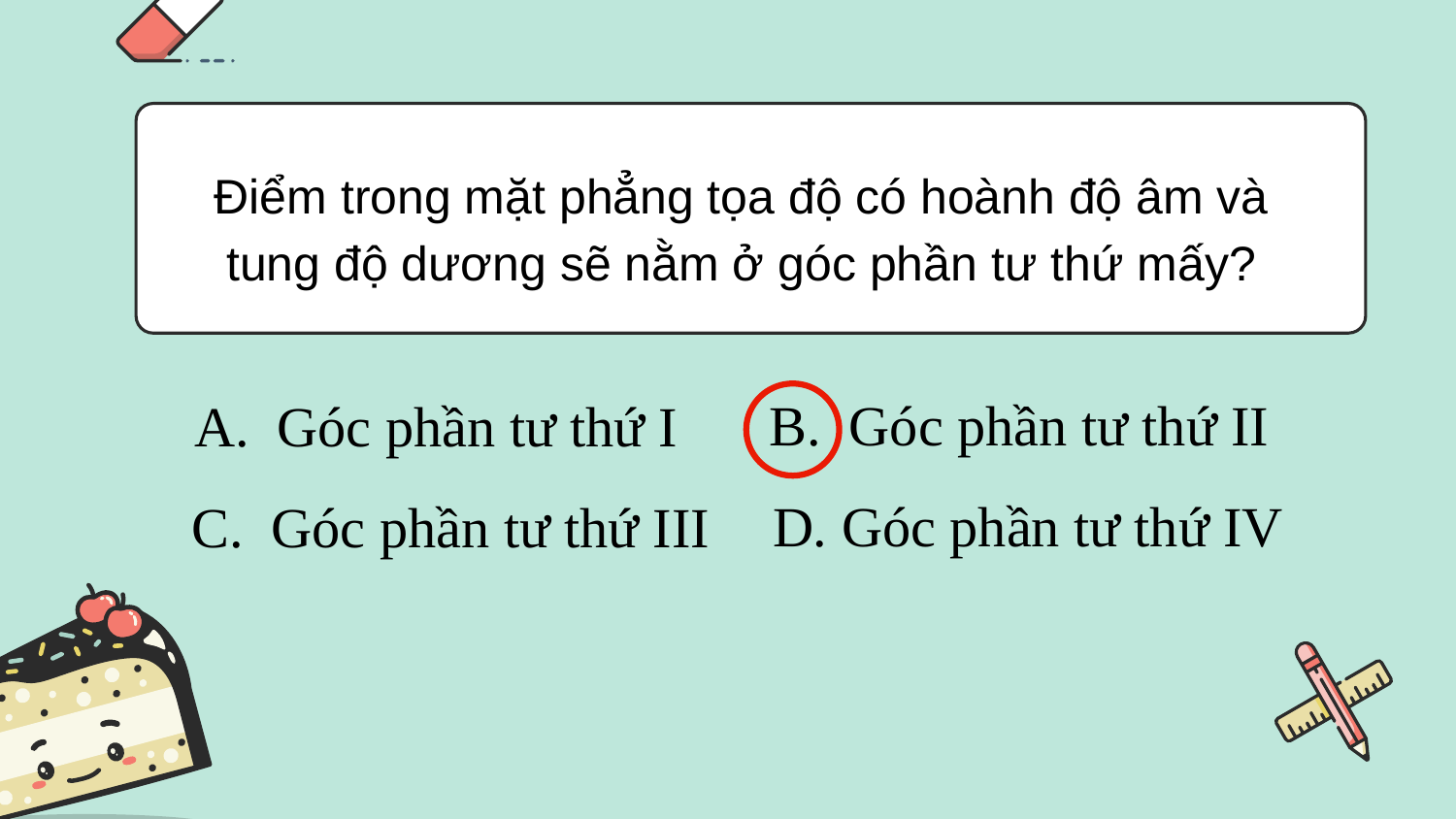

Điểm trong mặt phẳng tọa độ có hoành độ âm và tung độ dương sẽ nằm ở góc phần tư thứ mấy?
B.  Góc phần tư thứ II
A.  Góc phần tư thứ I

D. Góc phần tư thứ IV
C.  Góc phần tư thứ III